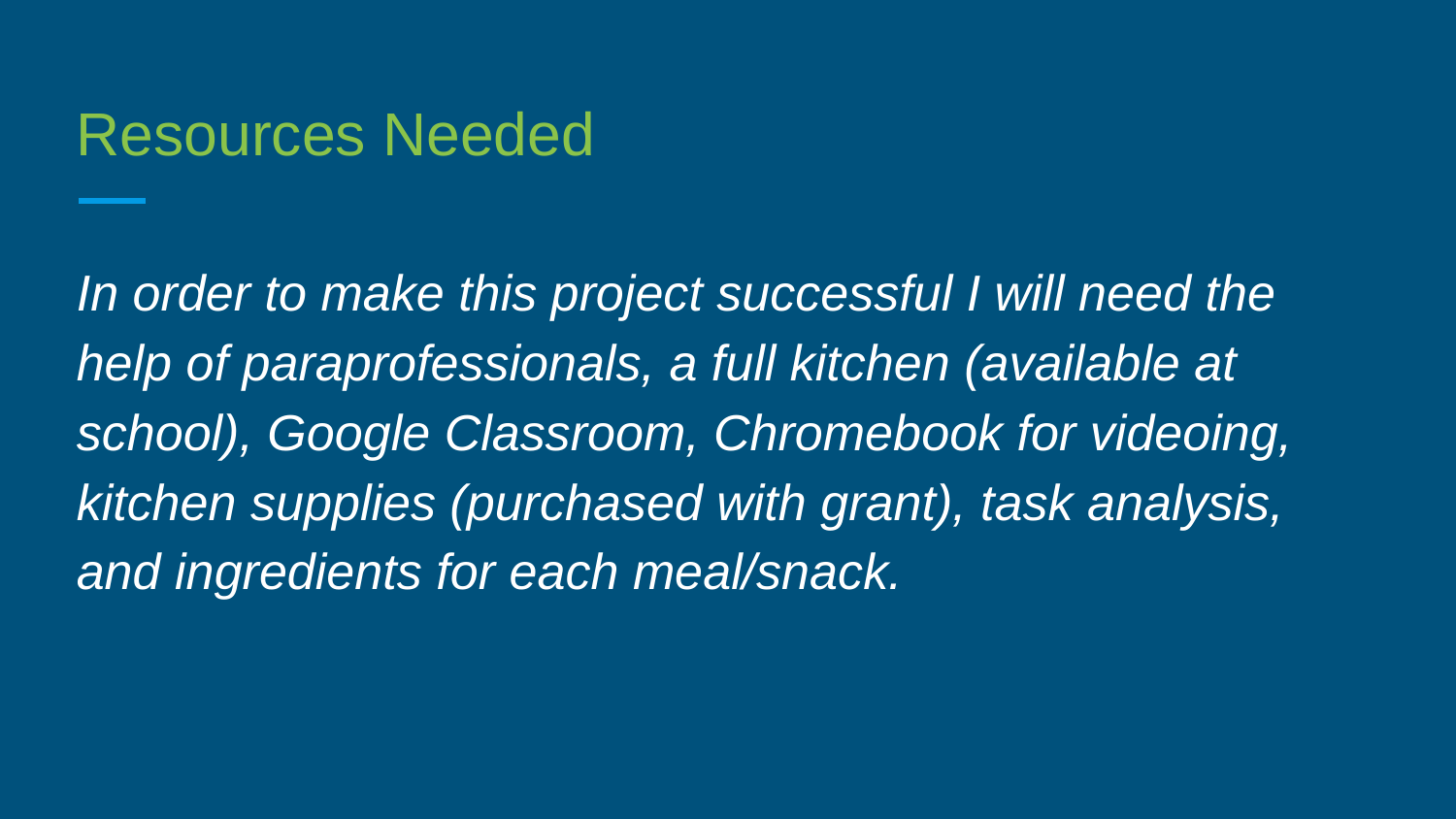

# Resources Needed
In order to make this project successful I will need the help of paraprofessionals, a full kitchen (available at school), Google Classroom, Chromebook for videoing, kitchen supplies (purchased with grant), task analysis, and ingredients for each meal/snack.